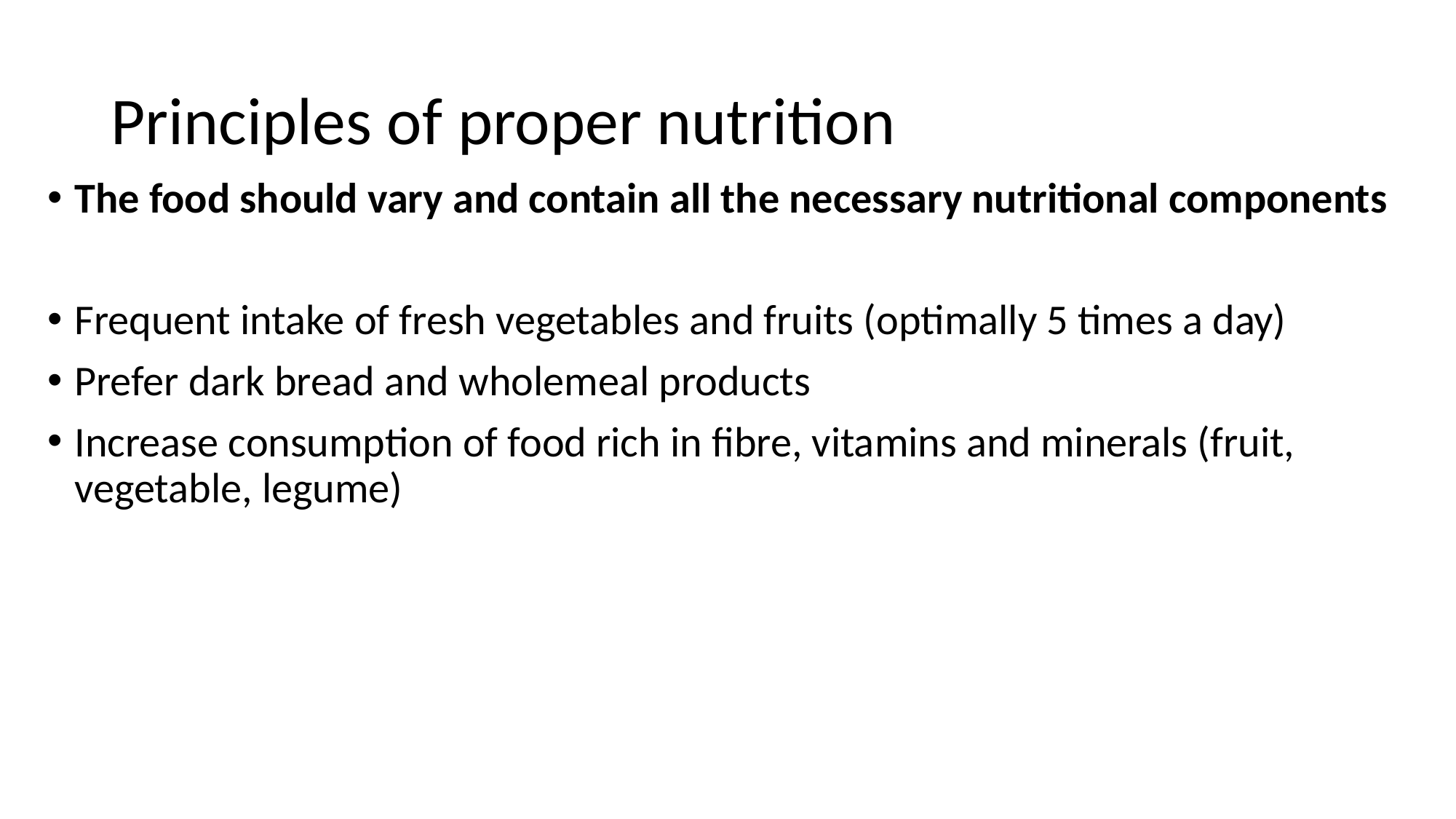

# Principles of proper nutrition
The food should vary and contain all the necessary nutritional components

Frequent intake of fresh vegetables and fruits (optimally 5 times a day)
Prefer dark bread and wholemeal products
Increase consumption of food rich in fibre, vitamins and minerals (fruit, vegetable, legume)